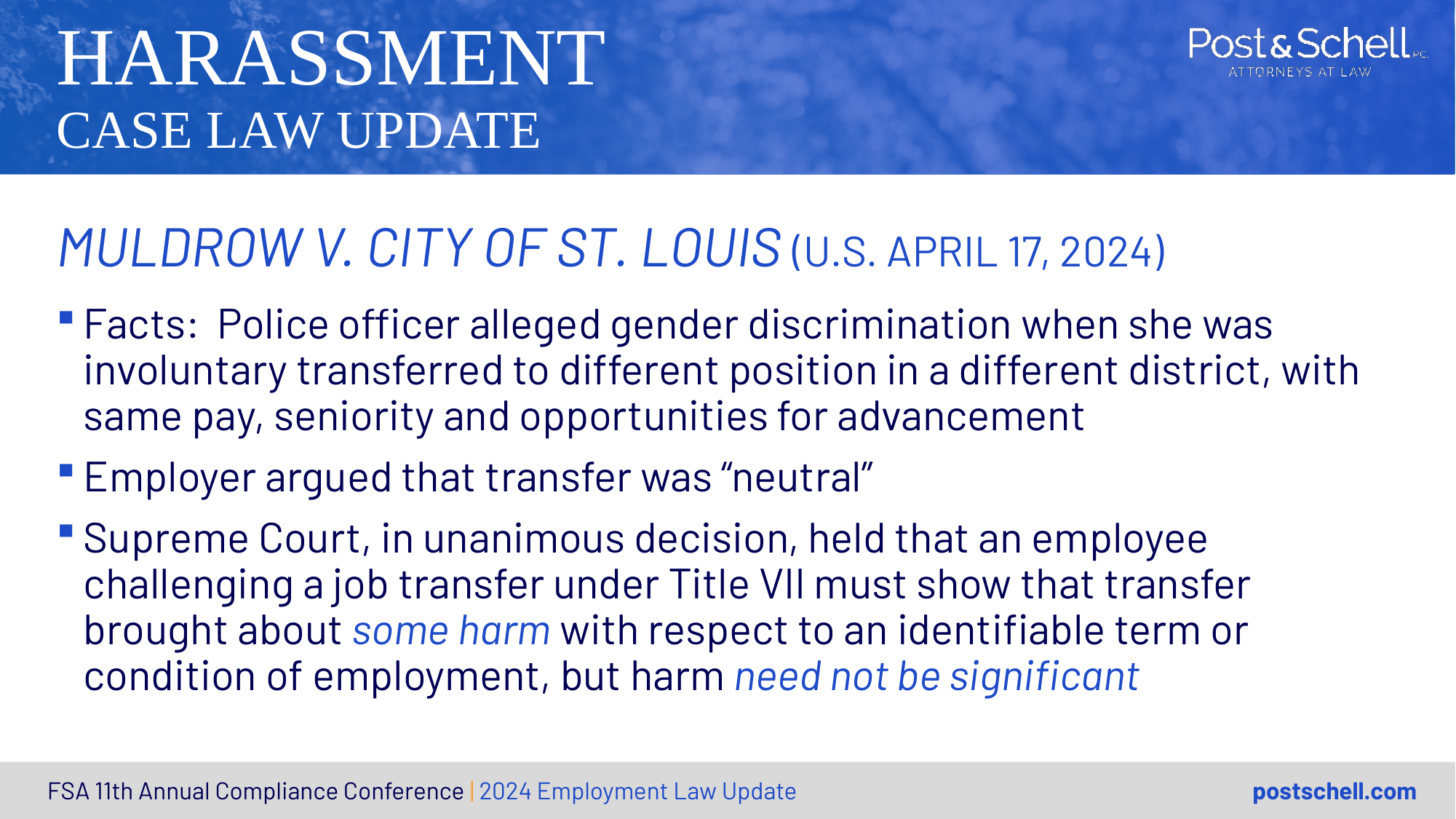

# Harassment Case Law Update
Muldrow v. City of St. Louis (U.S. April 17, 2024)
Facts:  Police officer alleged gender discrimination when she was involuntary transferred to different position in a different district, with same pay, seniority and opportunities for advancement
Employer argued that transfer was “neutral”
Supreme Court, in unanimous decision, held that an employee challenging a job transfer under Title VII must show that transfer brought about some harm with respect to an identifiable term or condition of employment, but harm need not be significant